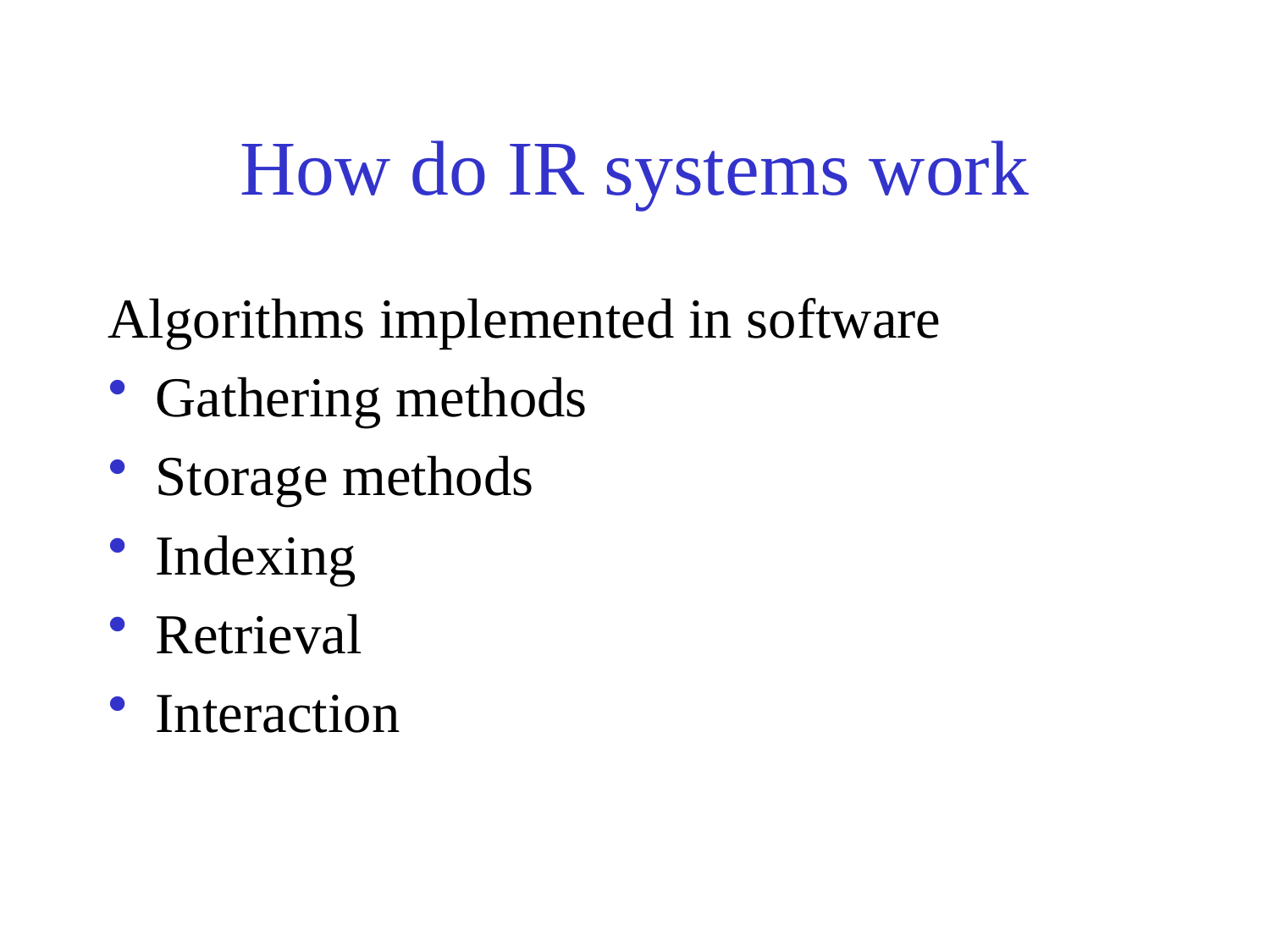

# How do IR systems work
Algorithms implemented in software
Gathering methods
Storage methods
Indexing
Retrieval
Interaction